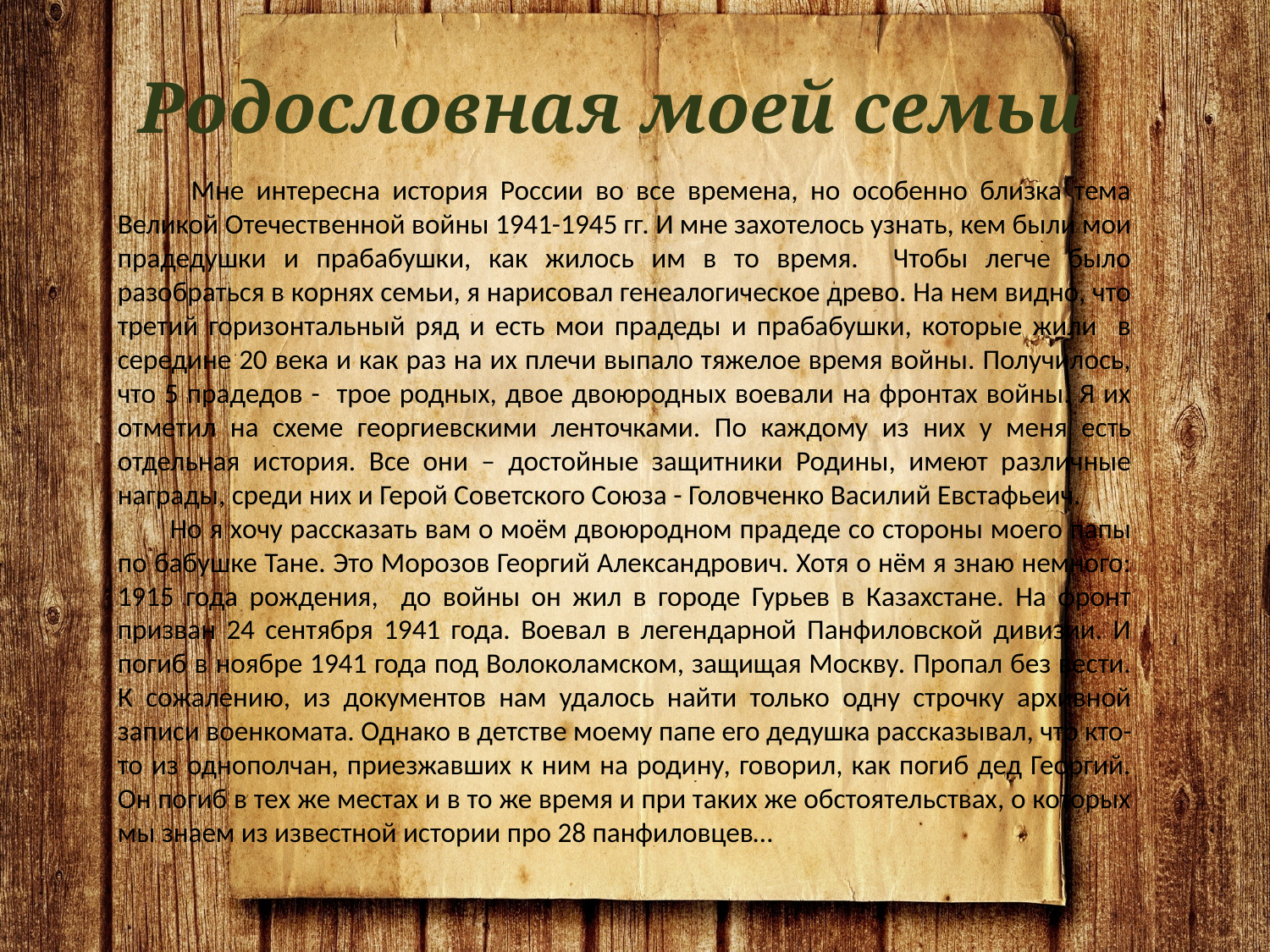

Родословная моей семьи
      Мне интересна история России во все времена, но особенно близка тема Великой Отечественной войны 1941-1945 гг. И мне захотелось узнать, кем были мои прадедушки и прабабушки, как жилось им в то время.  Чтобы легче было разобраться в корнях семьи, я нарисовал генеалогическое древо. На нем видно, что третий горизонтальный ряд и есть мои прадеды и прабабушки, которые жили  в середине 20 века и как раз на их плечи выпало тяжелое время войны. Получилось, что 5 прадедов -  трое родных, двое двоюродных воевали на фронтах войны. Я их отметил на схеме георгиевскими ленточками. По каждому из них у меня есть отдельная история. Все они – достойные защитники Родины, имеют различные награды, среди них и Герой Советского Союза - Головченко Василий Евстафьеич.
       Но я хочу рассказать вам о моём двоюродном прадеде со стороны моего папы по бабушке Тане. Это Морозов Георгий Александрович. Хотя о нём я знаю немного: 1915 года рождения,  до войны он жил в городе Гурьев в Казахстане. На фронт призван 24 сентября 1941 года. Воевал в легендарной Панфиловской дивизии. И погиб в ноябре 1941 года под Волоколамском, защищая Москву. Пропал без вести. К сожалению, из документов нам удалось найти только одну строчку архивной записи военкомата. Однако в детстве моему папе его дедушка рассказывал, что кто-то из однополчан, приезжавших к ним на родину, говорил, как погиб дед Георгий. Он погиб в тех же местах и в то же время и при таких же обстоятельствах, о которых мы знаем из известной истории про 28 панфиловцев…